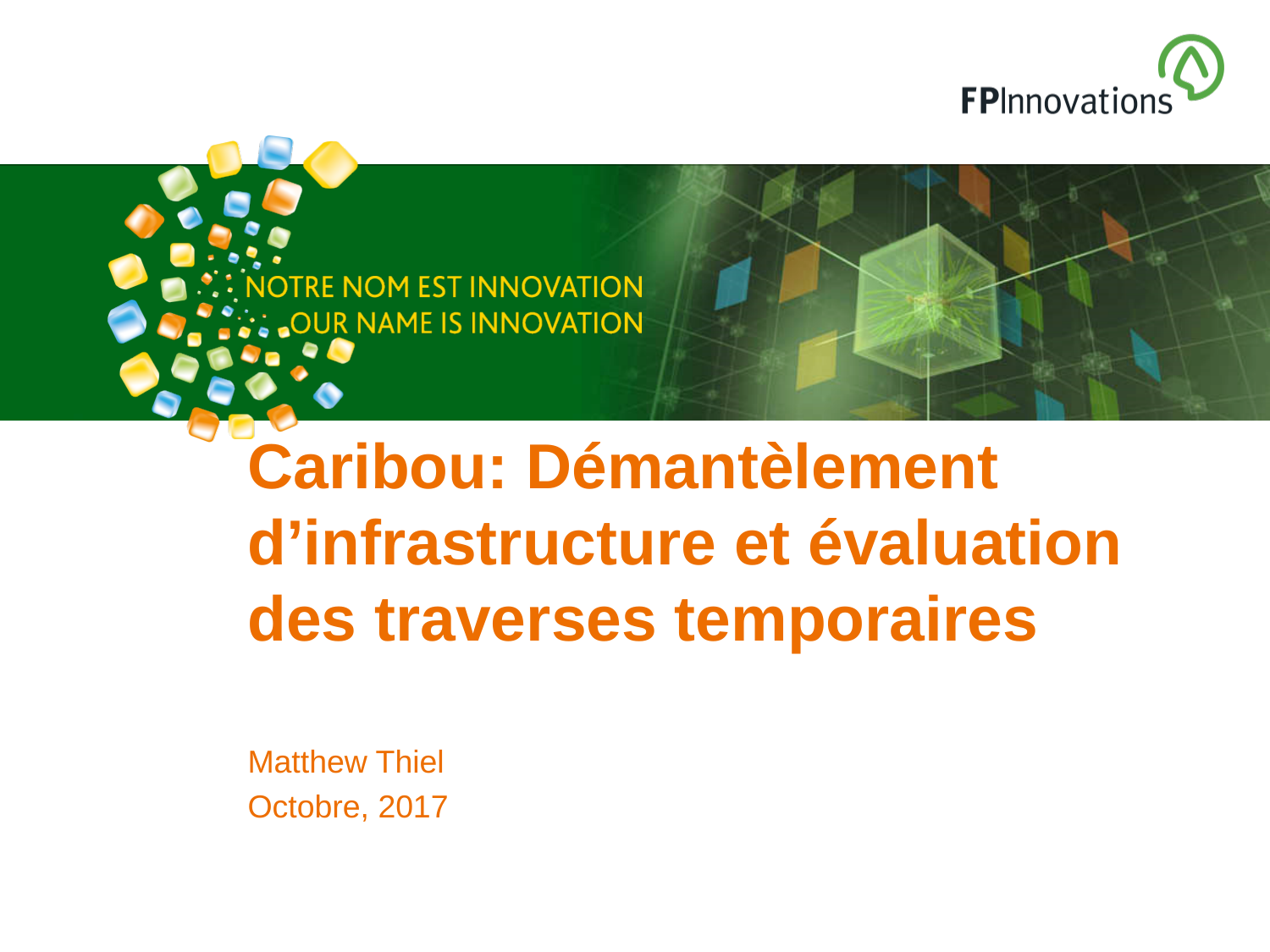

# Caribou: Démantèlement d’infrastructure et évaluation des traverses temporaires
Matthew Thiel
Octobre, 2017